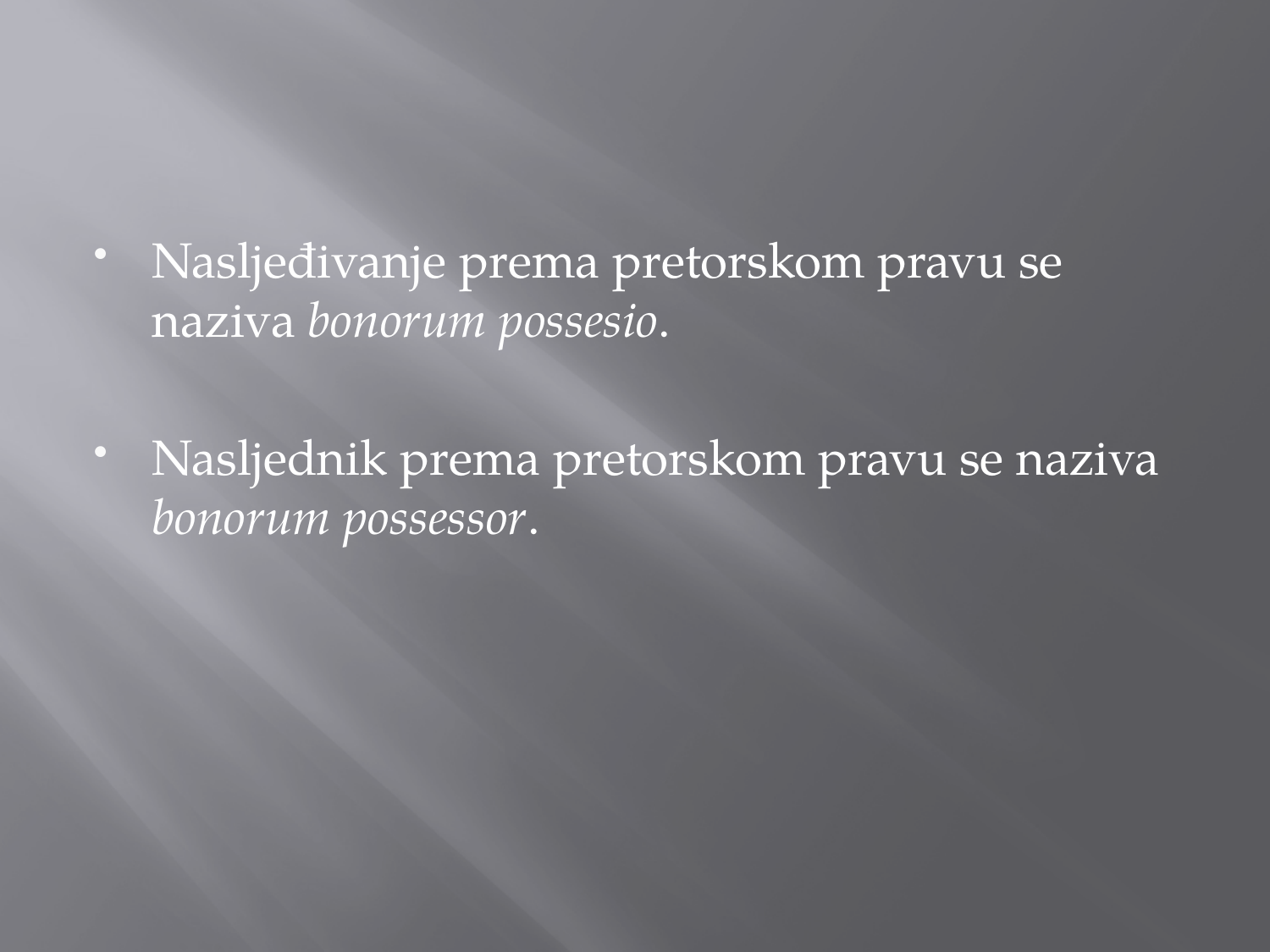

Nasljeđivanje prema pretorskom pravu se naziva bonorum possesio.

Nasljednik prema pretorskom pravu se naziva bonorum possessor.